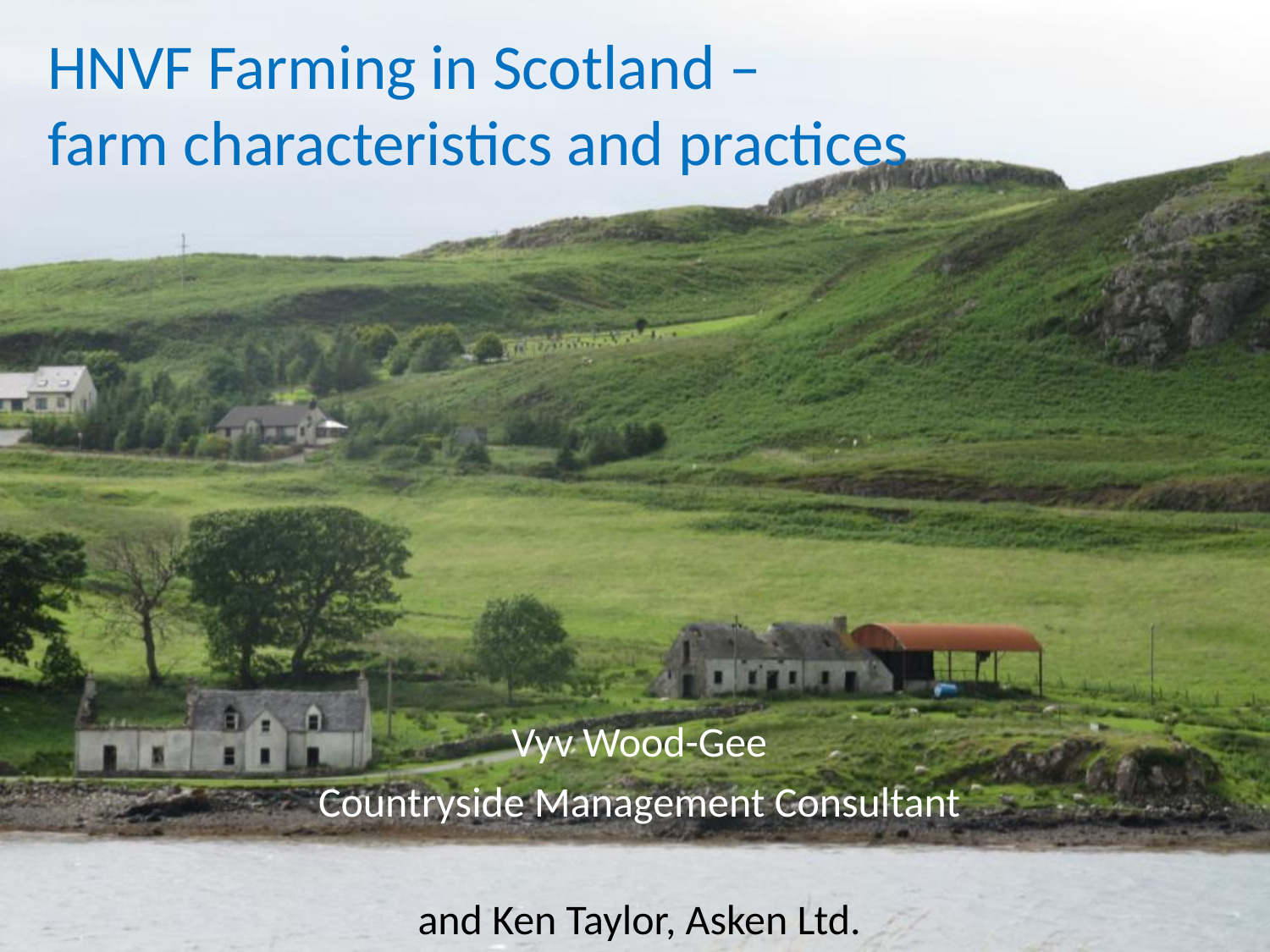

# HNVF Farming in Scotland – farm characteristics and practices
Vyv Wood-Gee
Countryside Management Consultant

and Ken Taylor, Asken Ltd.